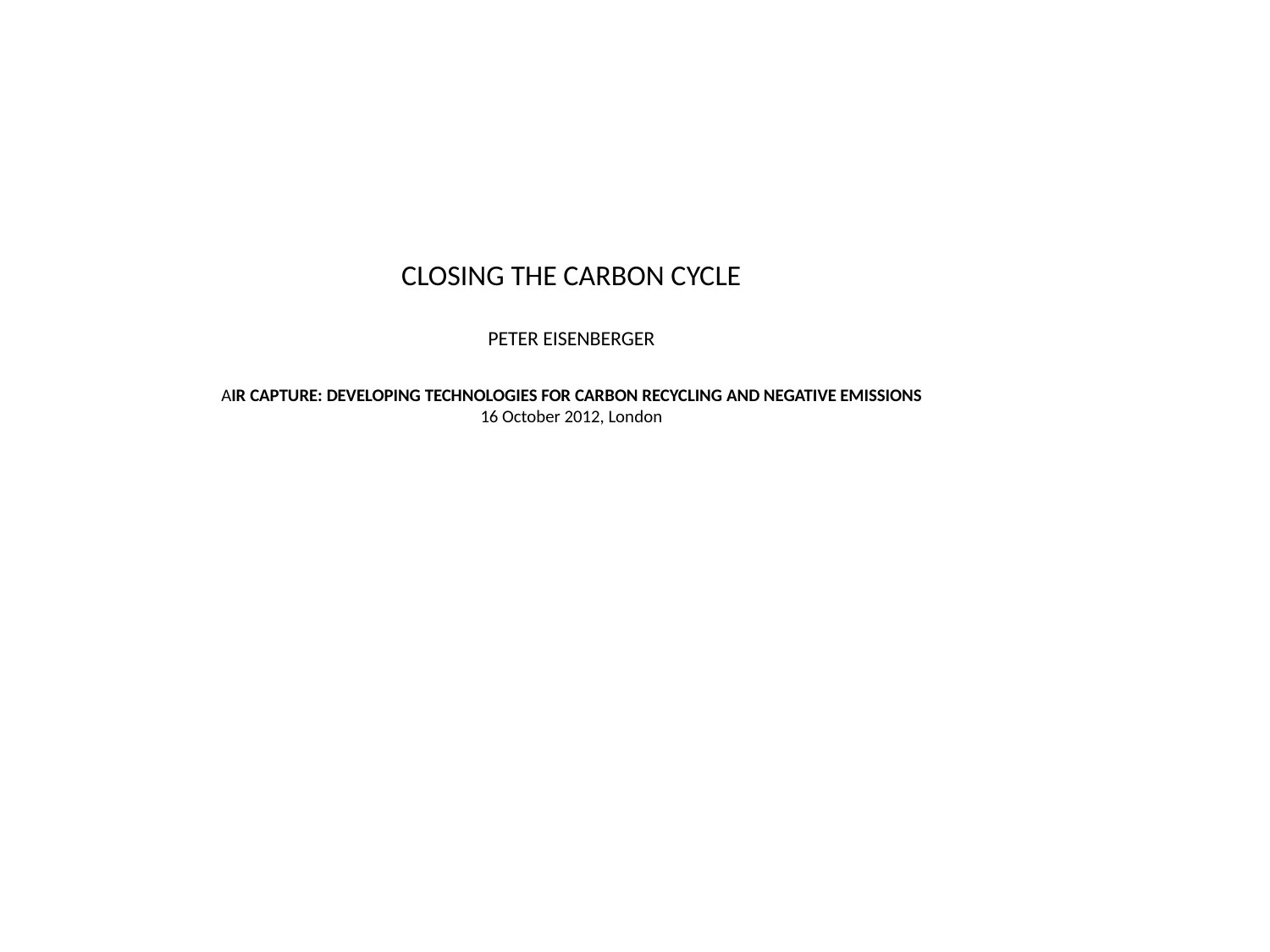

CLOSING THE CARBON CYCLE
PETER EISENBERGER
AIR CAPTURE: DEVELOPING TECHNOLOGIES FOR CARBON RECYCLING AND NEGATIVE EMISSIONS
16 October 2012, London